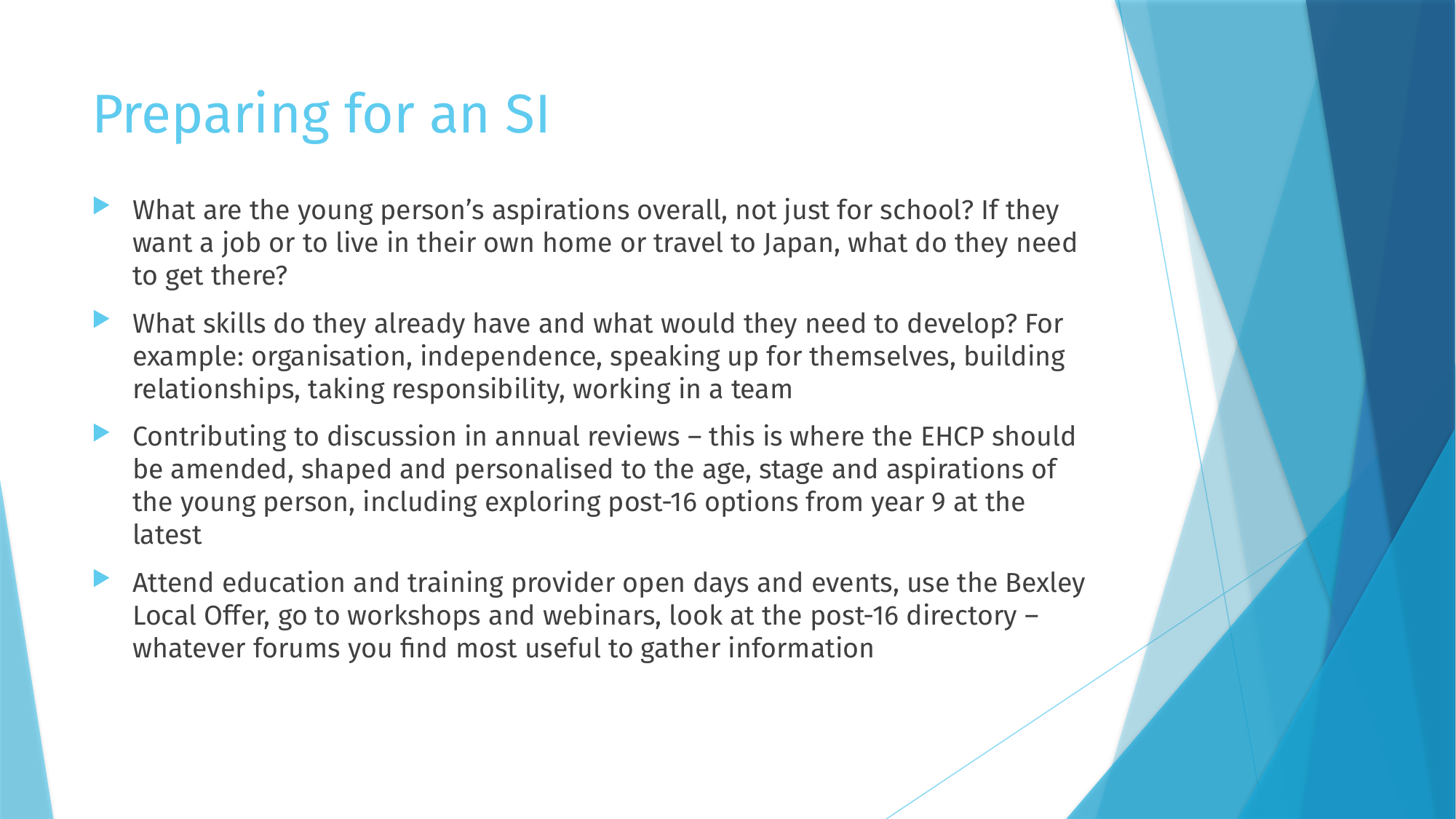

# Preparing for an SI
What are the young person’s aspirations overall, not just for school? If they want a job or to live in their own home or travel to Japan, what do they need to get there?
What skills do they already have and what would they need to develop? For example: organisation, independence, speaking up for themselves, building relationships, taking responsibility, working in a team
Contributing to discussion in annual reviews – this is where the EHCP should be amended, shaped and personalised to the age, stage and aspirations of the young person, including exploring post-16 options from year 9 at the latest
Attend education and training provider open days and events, use the Bexley Local Offer, go to workshops and webinars, look at the post-16 directory – whatever forums you find most useful to gather information